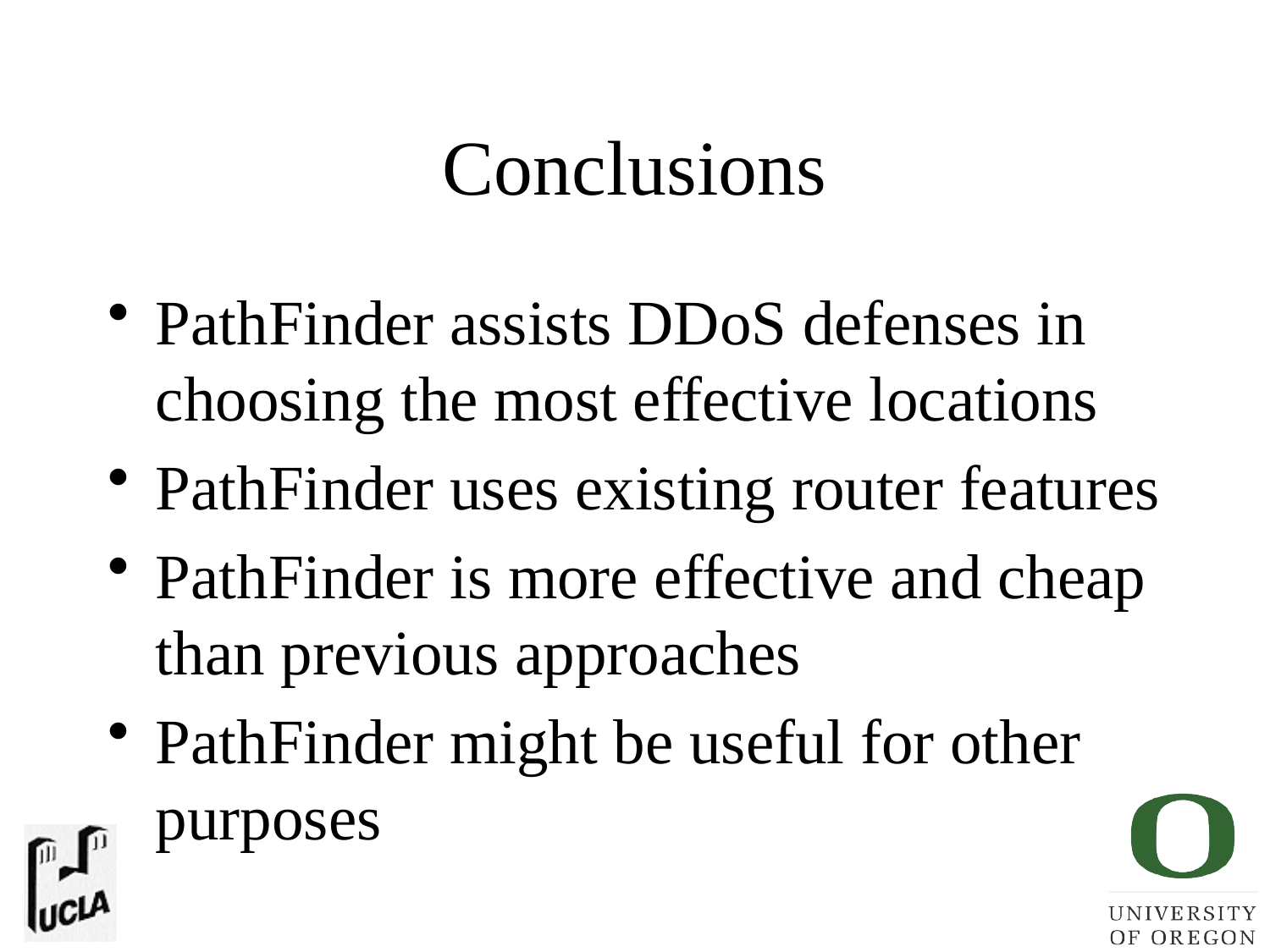

# Conclusions
PathFinder assists DDoS defenses in choosing the most effective locations
PathFinder uses existing router features
PathFinder is more effective and cheap than previous approaches
PathFinder might be useful for other purposes